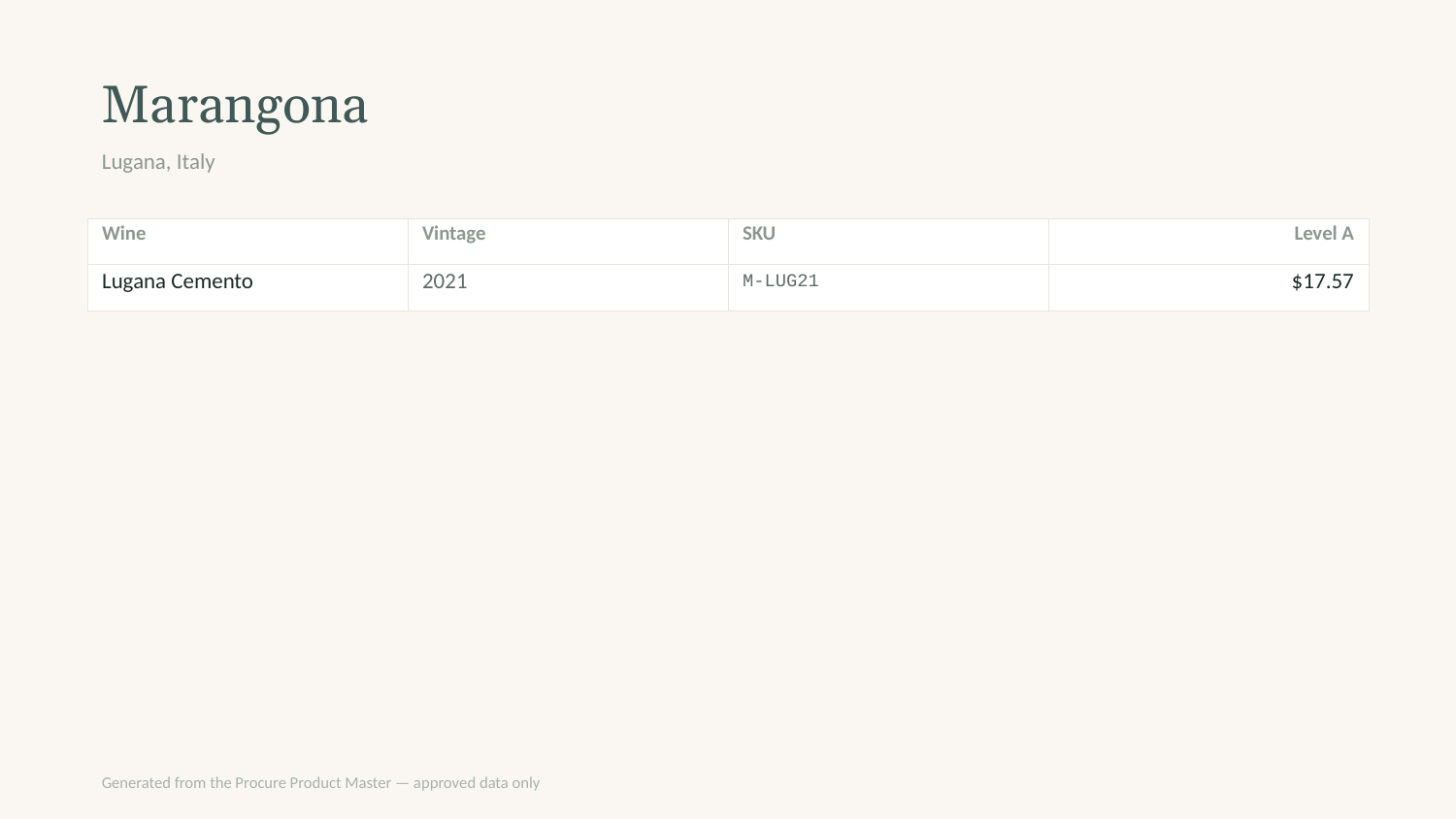

Marangona
Lugana, Italy
| Wine | Vintage | SKU | Level A |
| --- | --- | --- | --- |
| Lugana Cemento | 2021 | M-LUG21 | $17.57 |
Generated from the Procure Product Master — approved data only